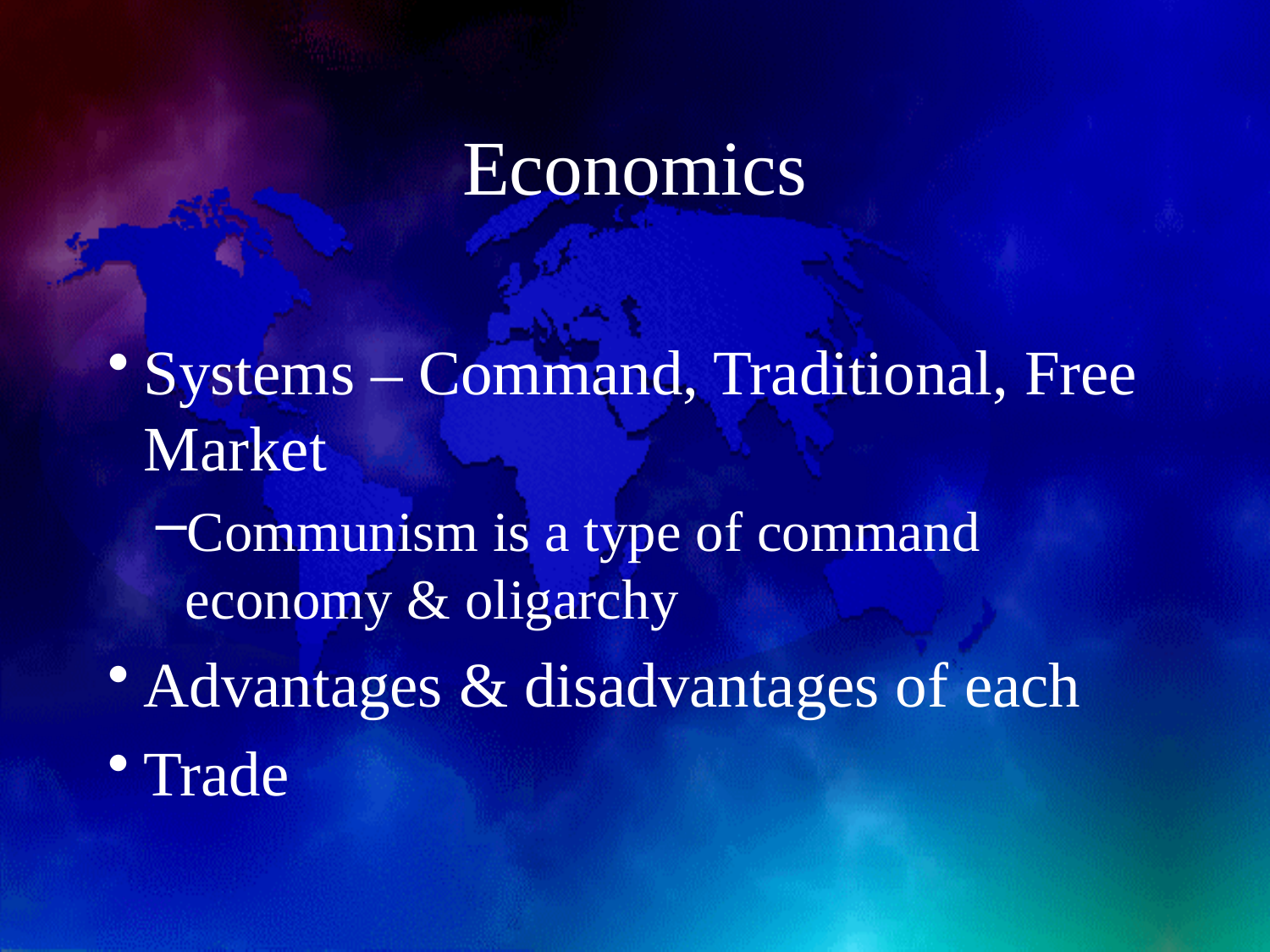

# Economics
Systems – Command, Traditional, Free Market
Communism is a type of command economy & oligarchy
Advantages & disadvantages of each
Trade